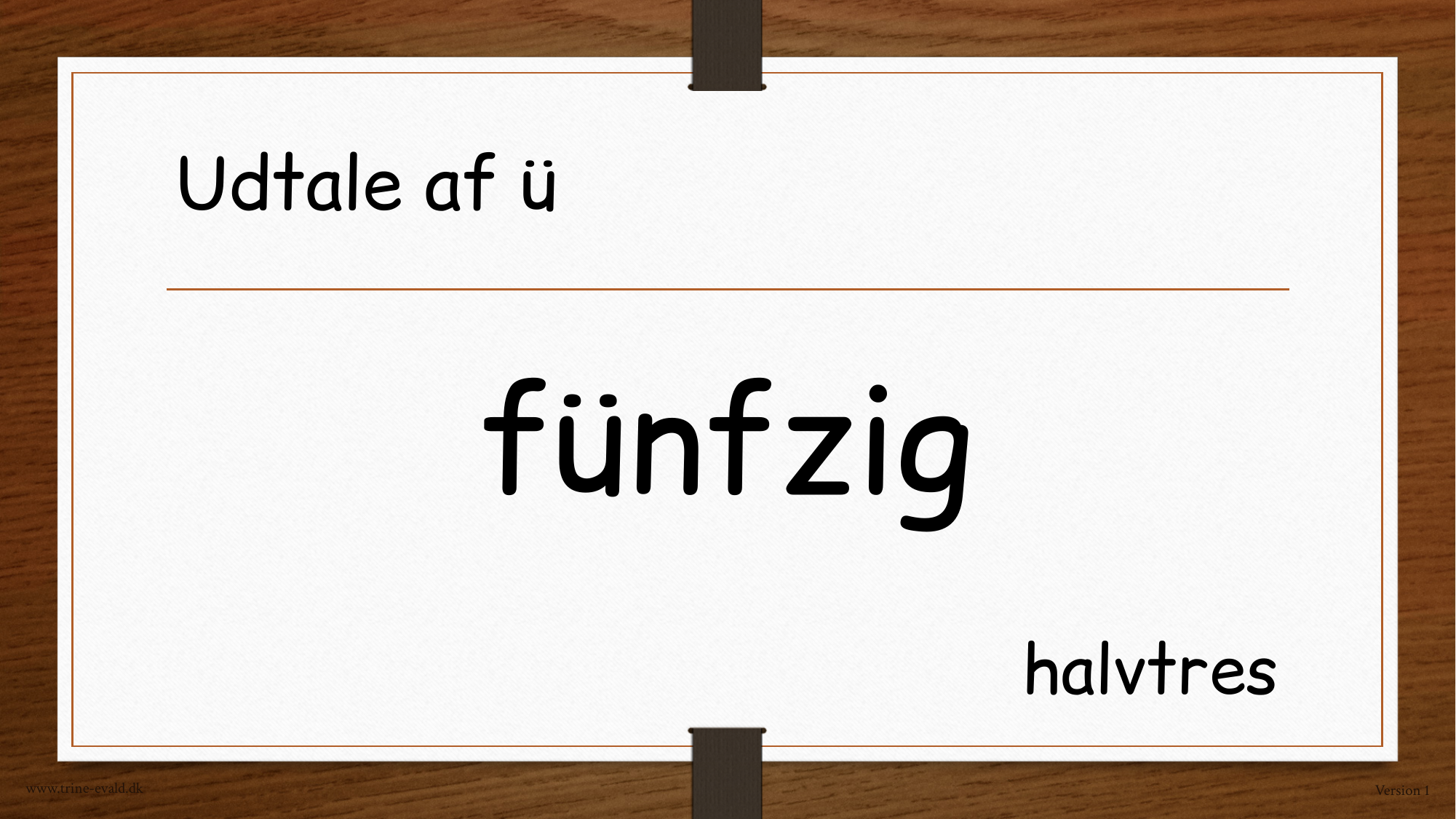

Udtale af ü
fünfzig
halvtres
www.trine-evald.dk
Version 1